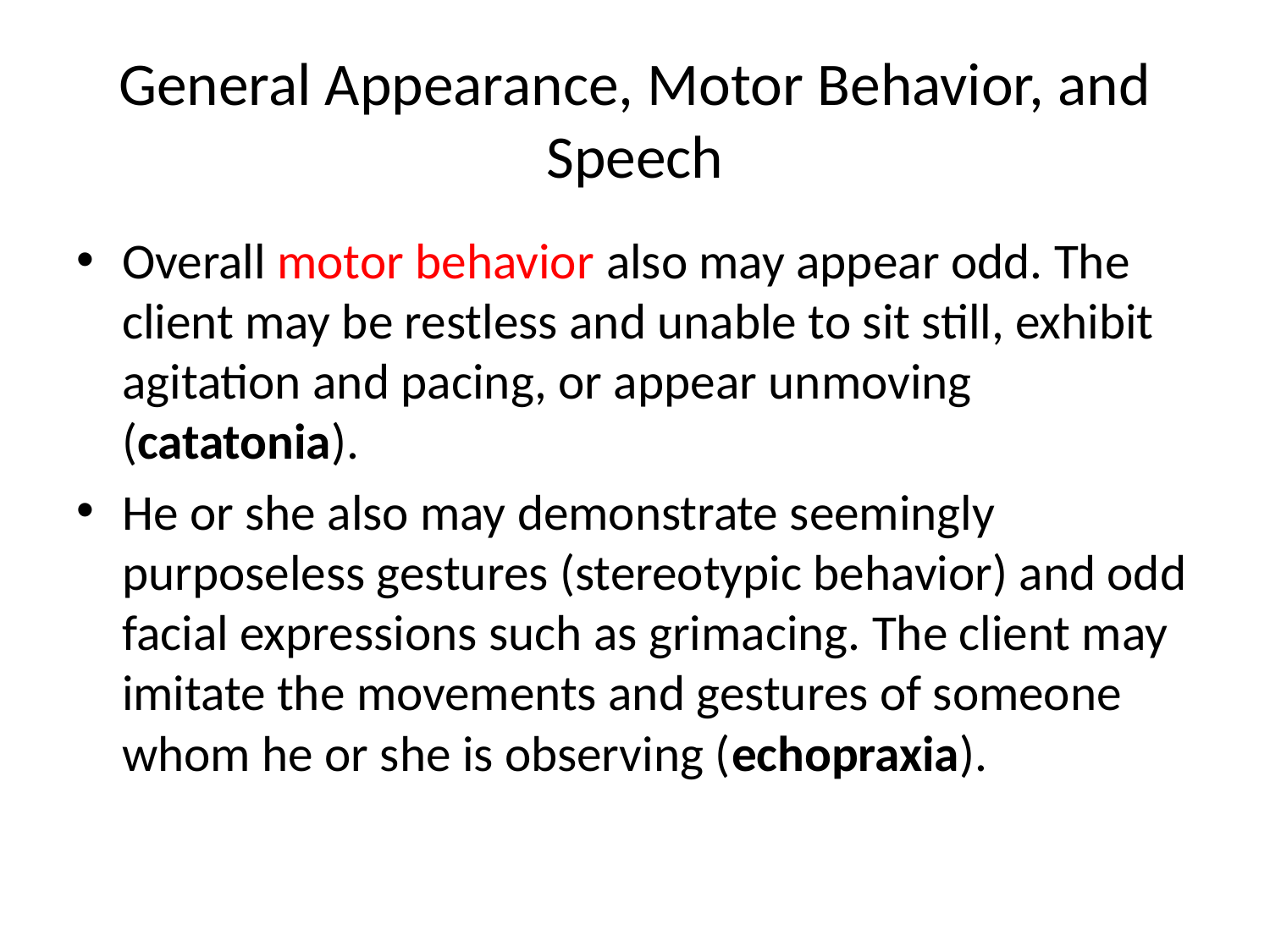

# General Appearance, Motor Behavior, and Speech
Overall motor behavior also may appear odd. The client may be restless and unable to sit still, exhibit agitation and pacing, or appear unmoving (catatonia).
He or she also may demonstrate seemingly purposeless gestures (stereotypic behavior) and odd facial expressions such as grimacing. The client may imitate the movements and gestures of someone whom he or she is observing (echopraxia).